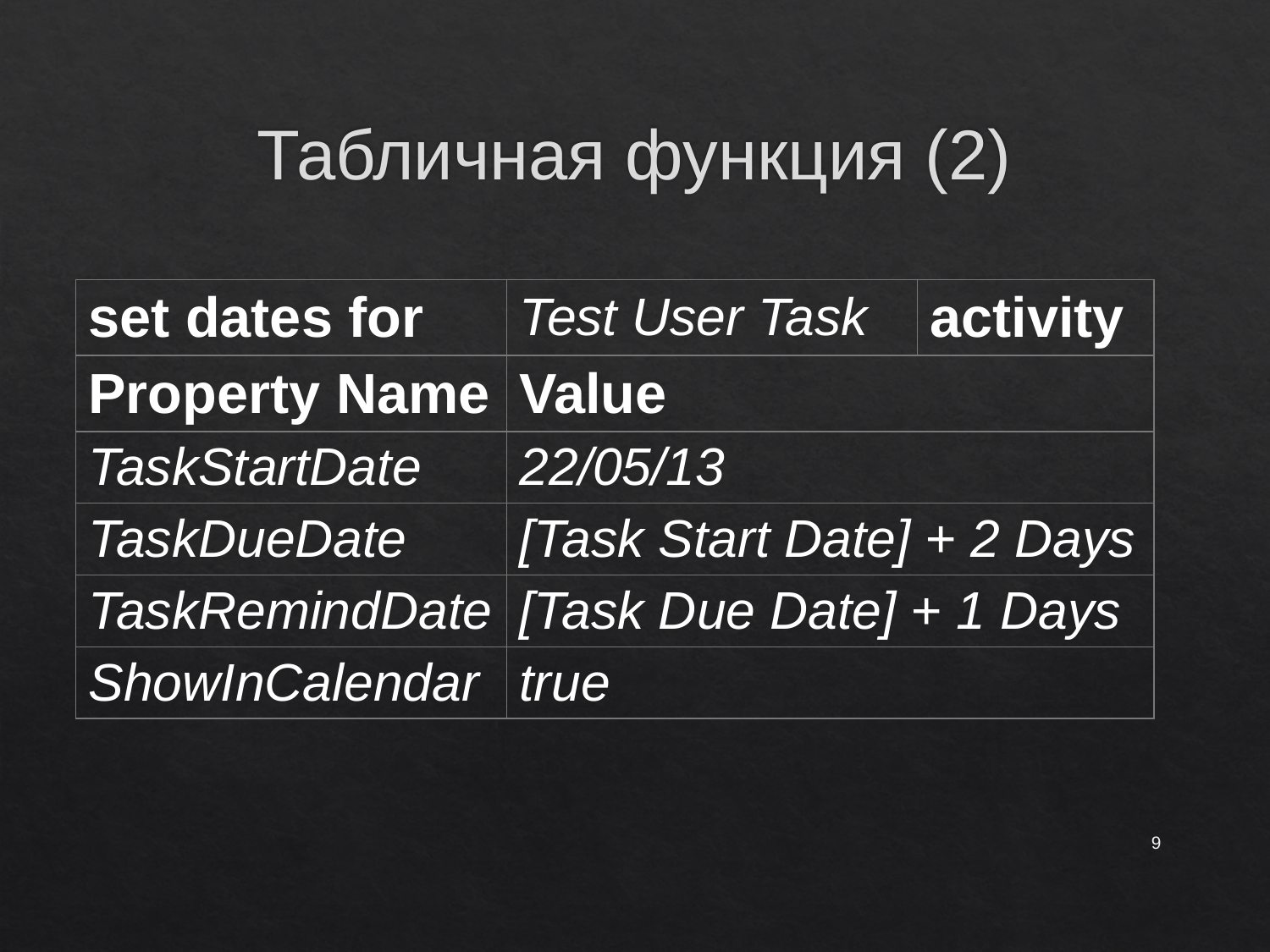

# Табличная функция (2)
| set dates for | Test User Task | activity |
| --- | --- | --- |
| Property Name | Value |  |
| TaskStartDate | 22/05/13 |  |
| TaskDueDate | [Task Start Date] + 2 Days |  |
| TaskRemindDate | [Task Due Date] + 1 Days |  |
| ShowInCalendar | true |  |
9